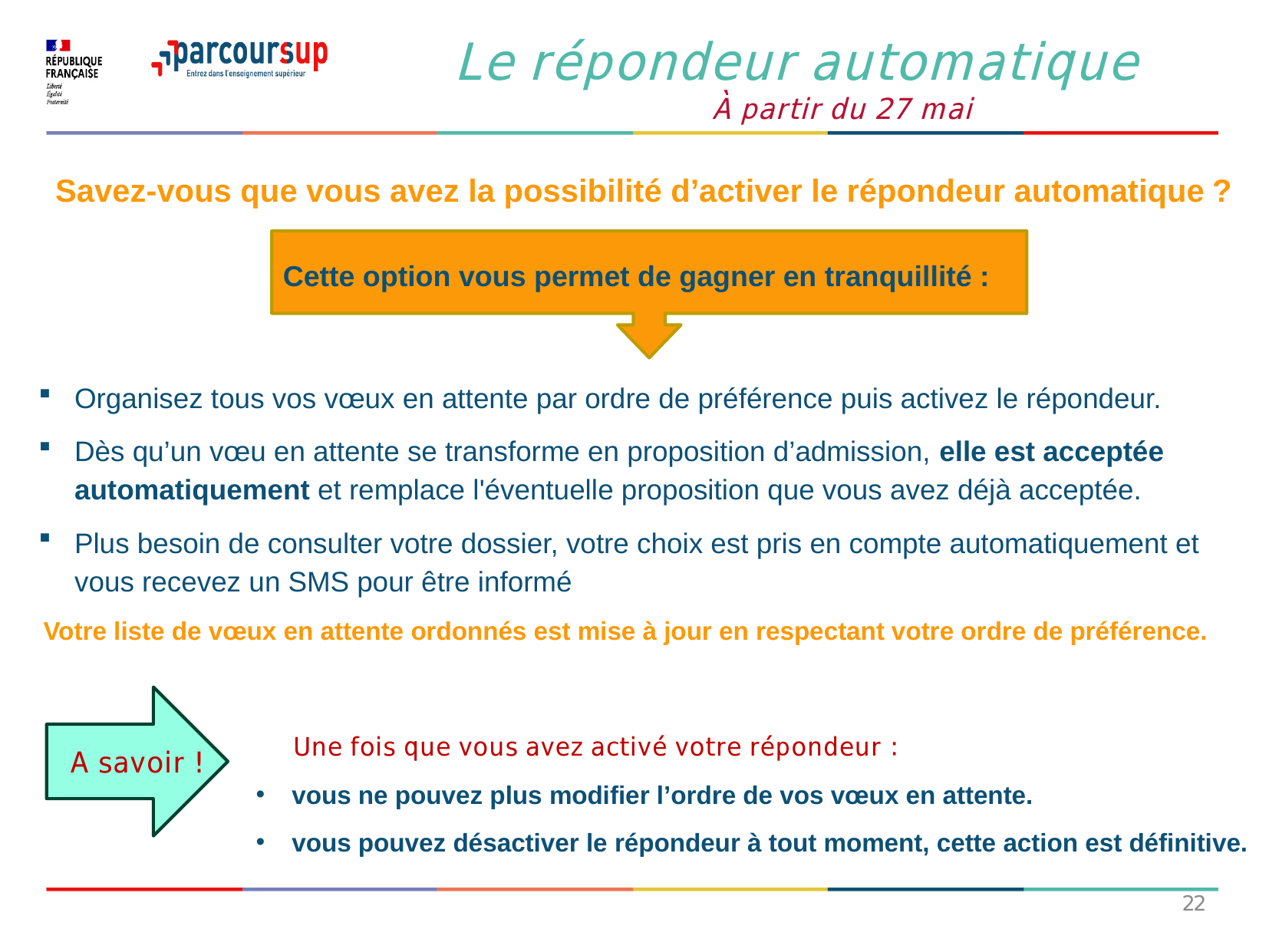

Le répondeur automatique
À partir du 27 mai
Savez-vous que vous avez la possibilité d’activer le répondeur automatique ?
Cette option vous permet de gagner en tranquillité :

Organisez tous vos vœux en attente par ordre de préférence puis activez le répondeur.
Dès qu’un vœu en attente se transforme en proposition d’admission, elle est acceptée automatiquement et remplace l'éventuelle proposition que vous avez déjà acceptée.
Plus besoin de consulter votre dossier, votre choix est pris en compte automatiquement et vous recevez un SMS pour être informé
Votre liste de vœux en attente ordonnés est mise à jour en respectant votre ordre de préférence.

     Une fois que vous avez activé votre répondeur :
vous ne pouvez plus modifier l’ordre de vos vœux en attente.
vous pouvez désactiver le répondeur à tout moment, cette action est définitive.
A savoir !
22